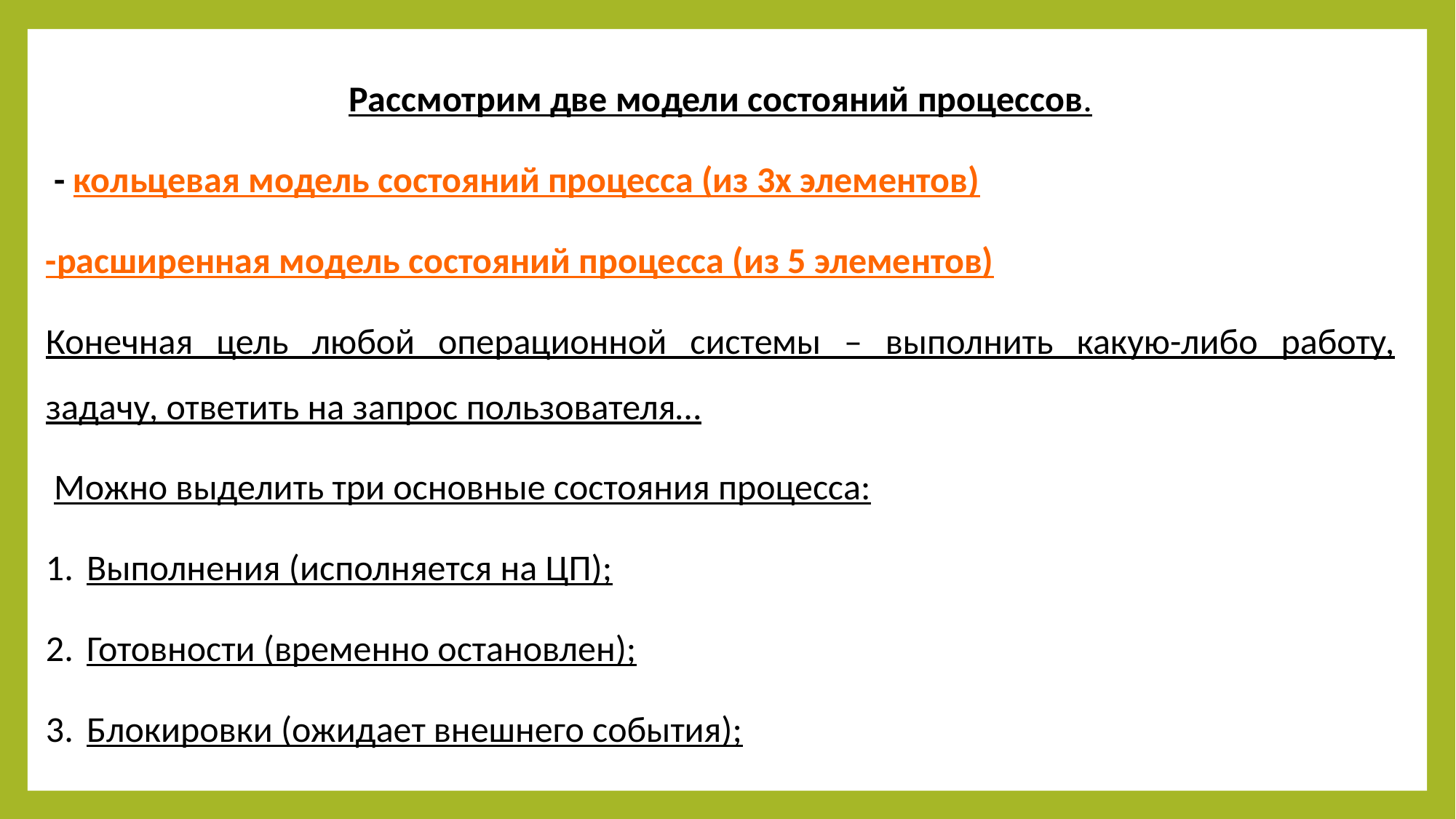

Рассмотрим две модели состояний процессов.
 - кольцевая модель состояний процесса (из 3х элементов)
-расширенная модель состояний процесса (из 5 элементов)
Конечная цель любой операционной системы – выполнить какую-либо работу, задачу, ответить на запрос пользователя…
 Можно выделить три основные состояния процесса:
Выполнения (исполняется на ЦП);
Готовности (временно остановлен);
Блокировки (ожидает внешнего события);